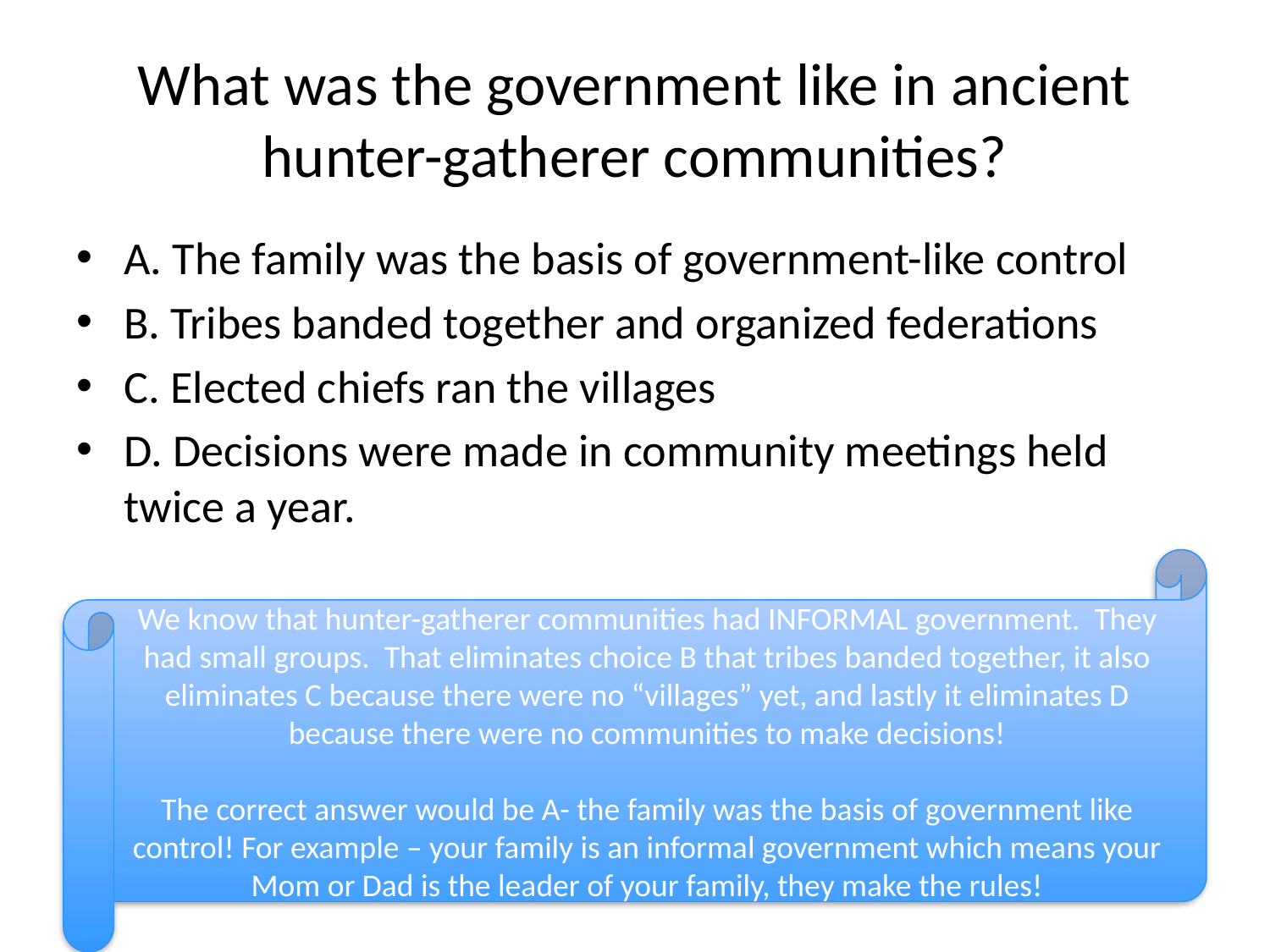

# What was the government like in ancient hunter-gatherer communities?
A. The family was the basis of government-like control
B. Tribes banded together and organized federations
C. Elected chiefs ran the villages
D. Decisions were made in community meetings held twice a year.
We know that hunter-gatherer communities had INFORMAL government.  They had small groups.  That eliminates choice B that tribes banded together, it also eliminates C because there were no “villages” yet, and lastly it eliminates D because there were no communities to make decisions!
The correct answer would be A- the family was the basis of government like control! For example – your family is an informal government which means your Mom or Dad is the leader of your family, they make the rules!